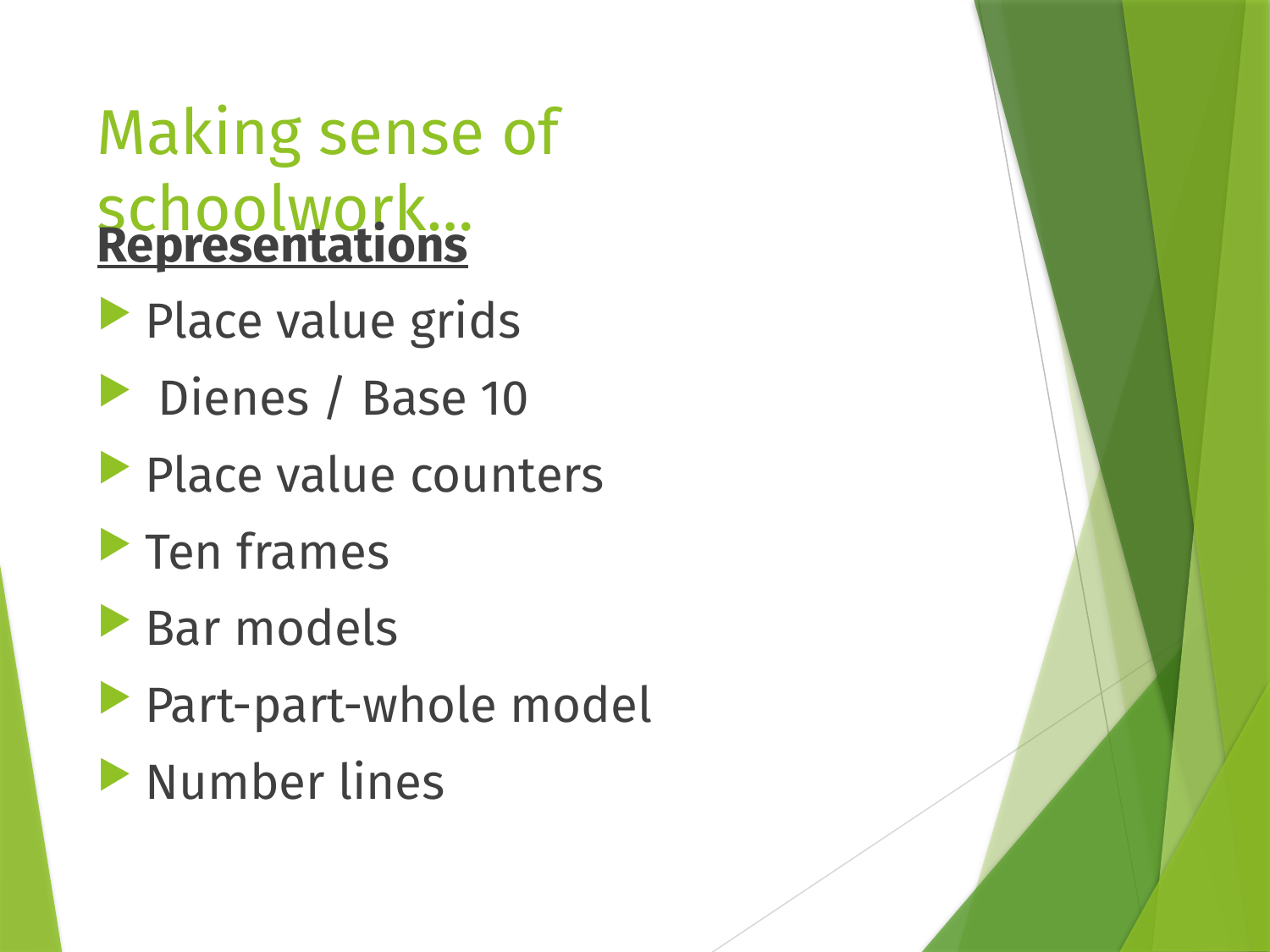

# Making sense of schoolwork…
Representations
Place value grids
 Dienes / Base 10
Place value counters
Ten frames
Bar models
Part-part-whole model
Number lines